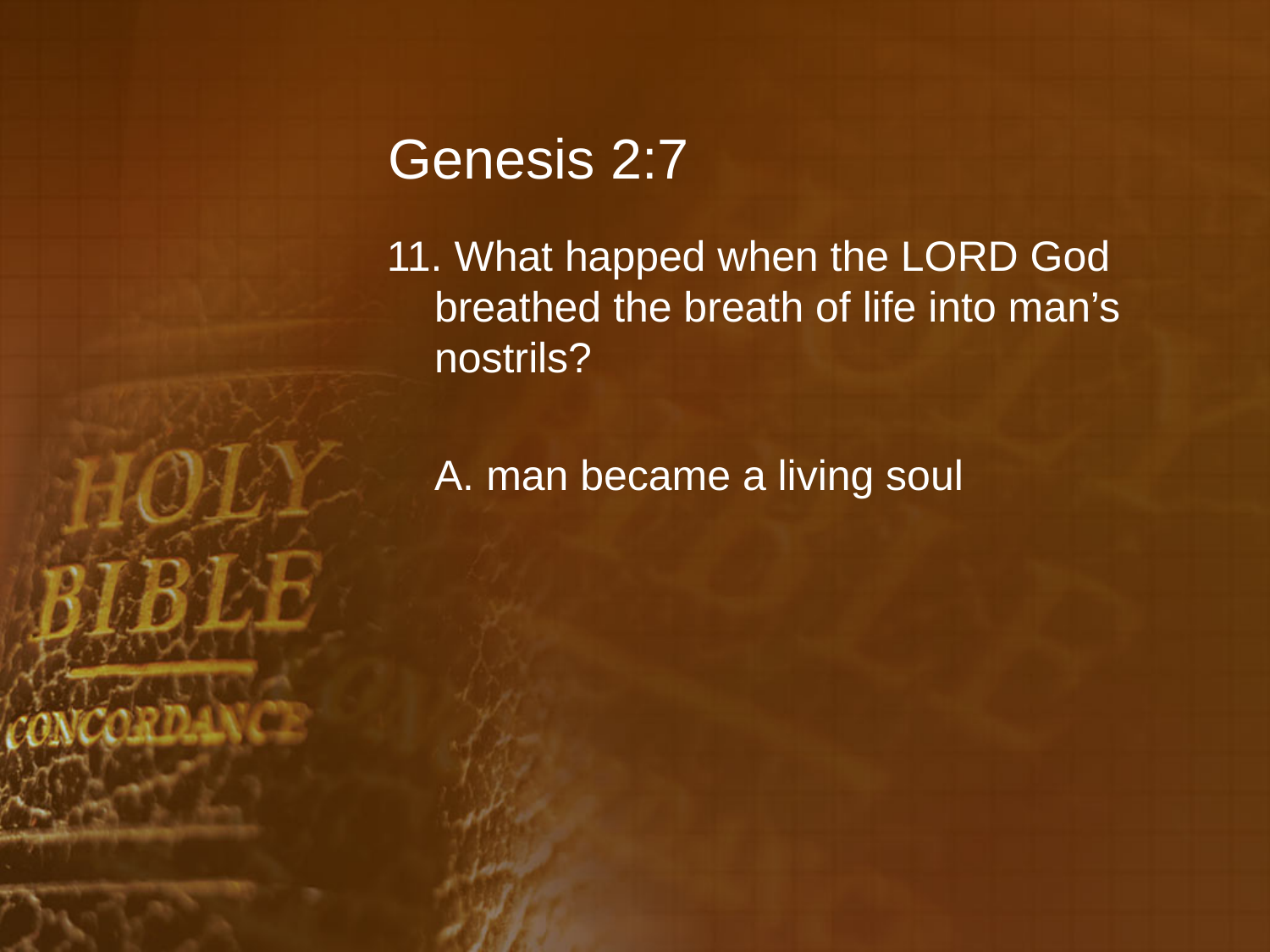

# Genesis 2:7
11. What happed when the LORD God breathed the breath of life into man’s nostrils?

	A. man became a living soul